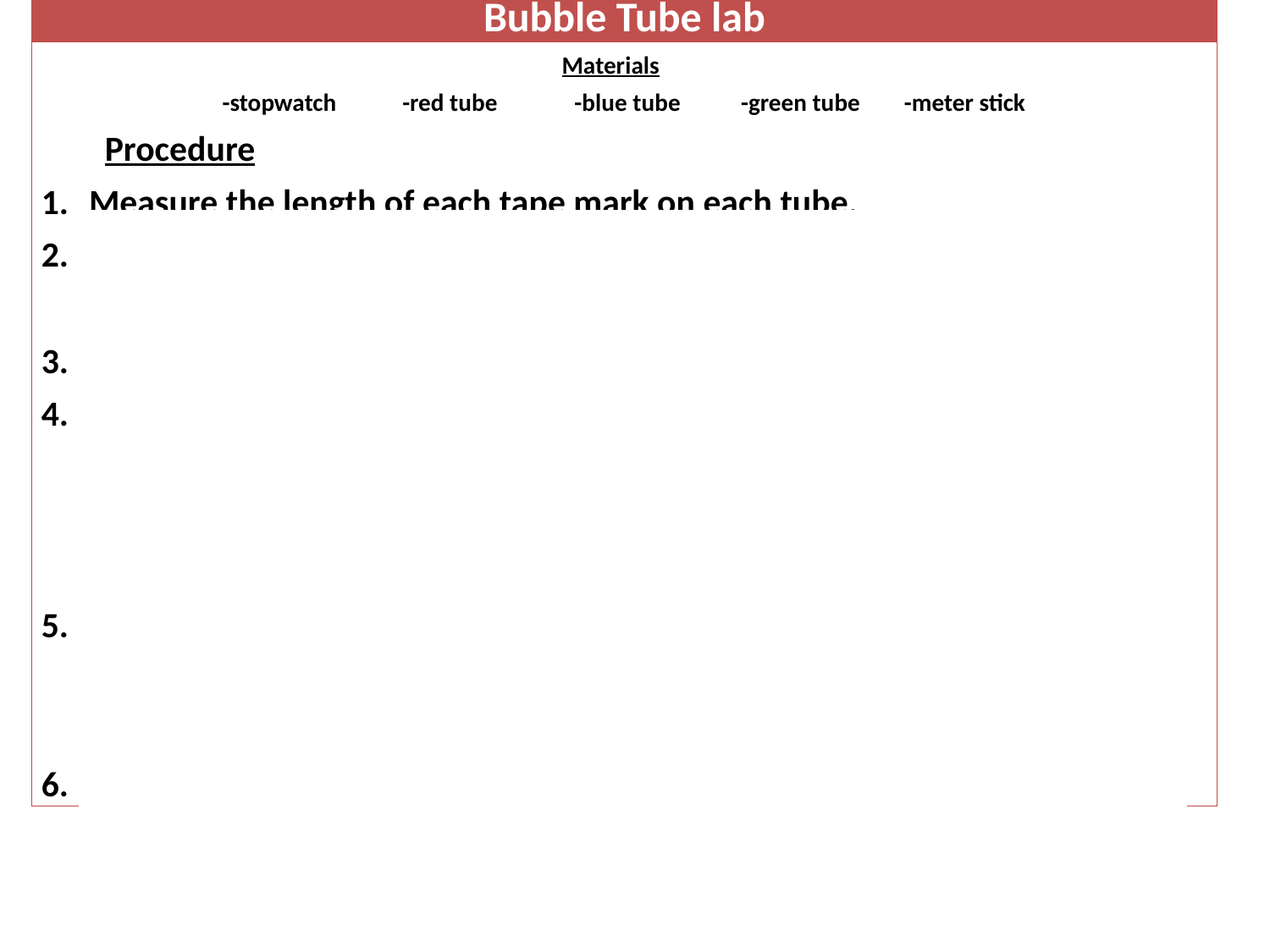

| Bubble Tube lab |
| --- |
| Materials -stopwatch -red tube -blue tube -green tube -meter stick |
| Procedure Measure the length of each tape mark on each tube. Select a tube to start with. One person should hold the tube with both hands far apart at all times. Hold the tube so that the bubble is at the bottom end of the tube. The group members should be timing with the stopwatch, watching the bubble, and recording the times. When the group is ready to time, they should hold the tube upright, with the bubble at the bottom and start the stopwatch. When the bottom of the bubble passes the first mark, stop the timers. Record the time. Record the distance to the first mark. Do this for all 4 marks on the tubes. Repeat two trials for each color tube. |
#